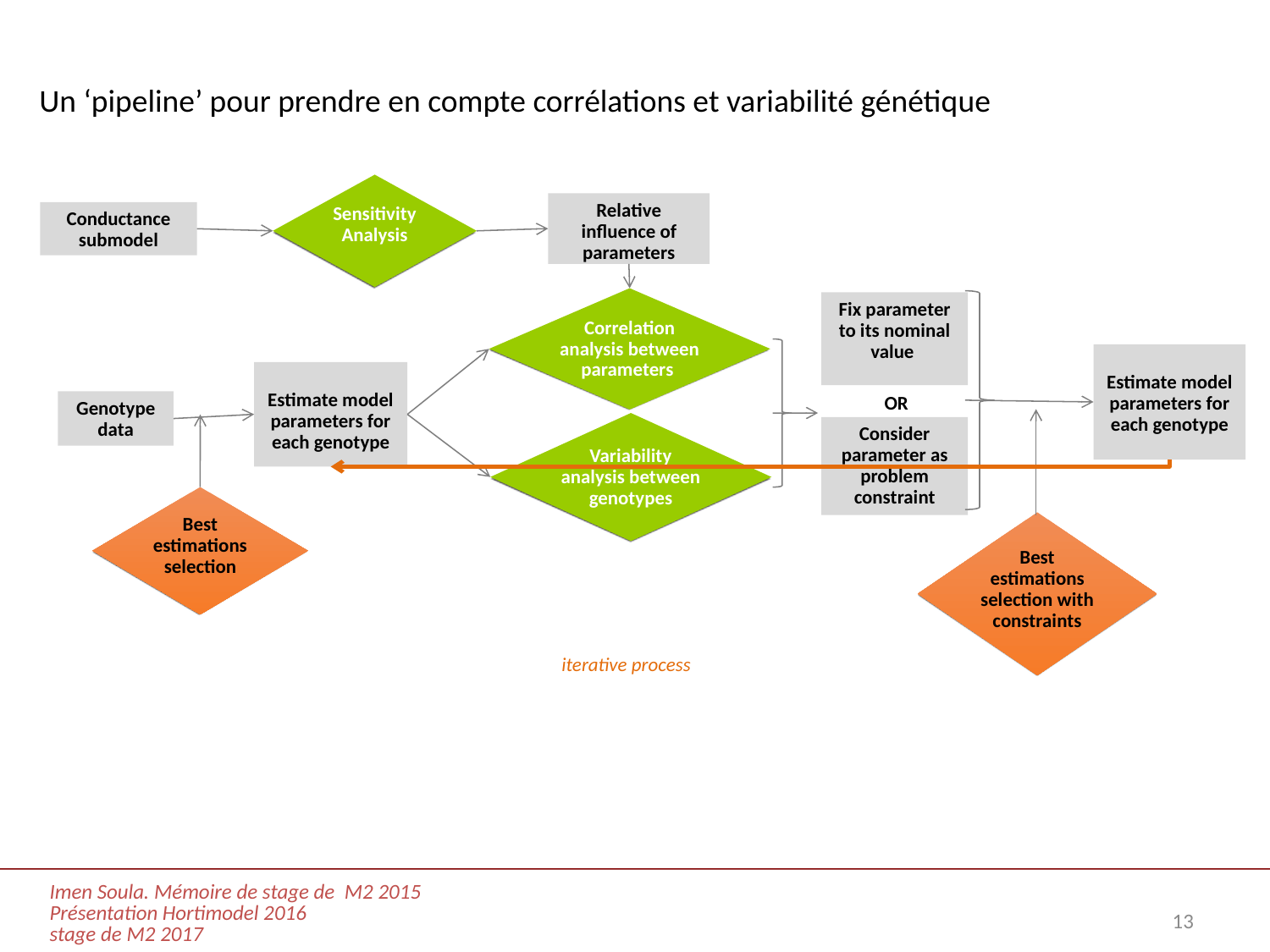

Un ‘pipeline’ pour prendre en compte corrélations et variabilité génétique
Sensitivity Analysis
Relative influence of parameters
Conductance submodel
Correlation analysis between parameters

Fix parameter to its nominal value

Estimate model parameters for each genotype

Estimate model parameters for each genotype
OR
Genotype data
Variability analysis between genotypes
Consider parameter as problem constraint
Best estimations selection
Best estimations selection with constraints
iterative process

	Imen Soula. Mémoire de stage de  M2 2015
	Présentation Hortimodel 2016
	stage de M2 2017
13